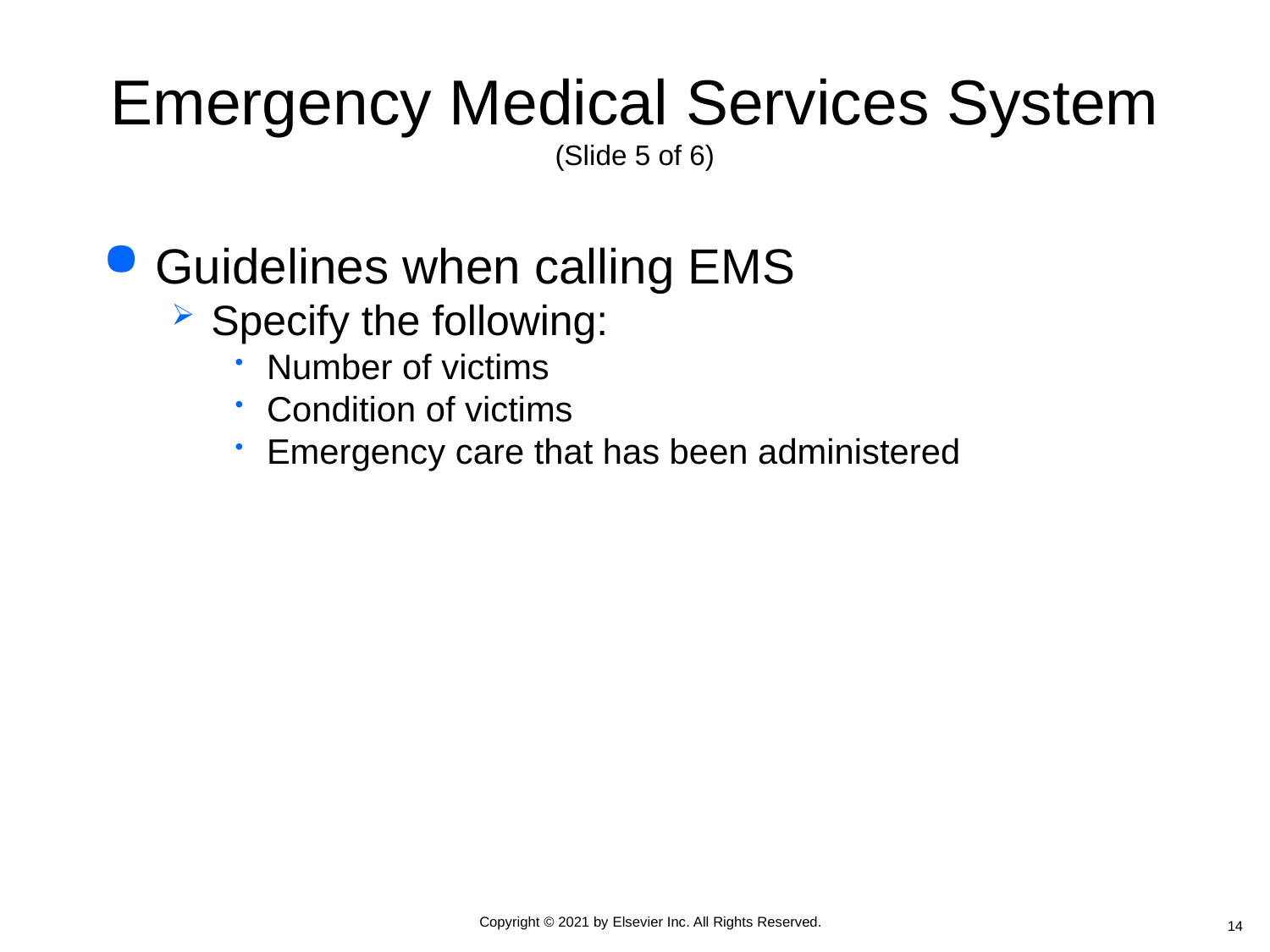

# Emergency Medical Services System (Slide 5 of 6)
Guidelines when calling EMS
Specify the following:
Number of victims
Condition of victims
Emergency care that has been administered
14